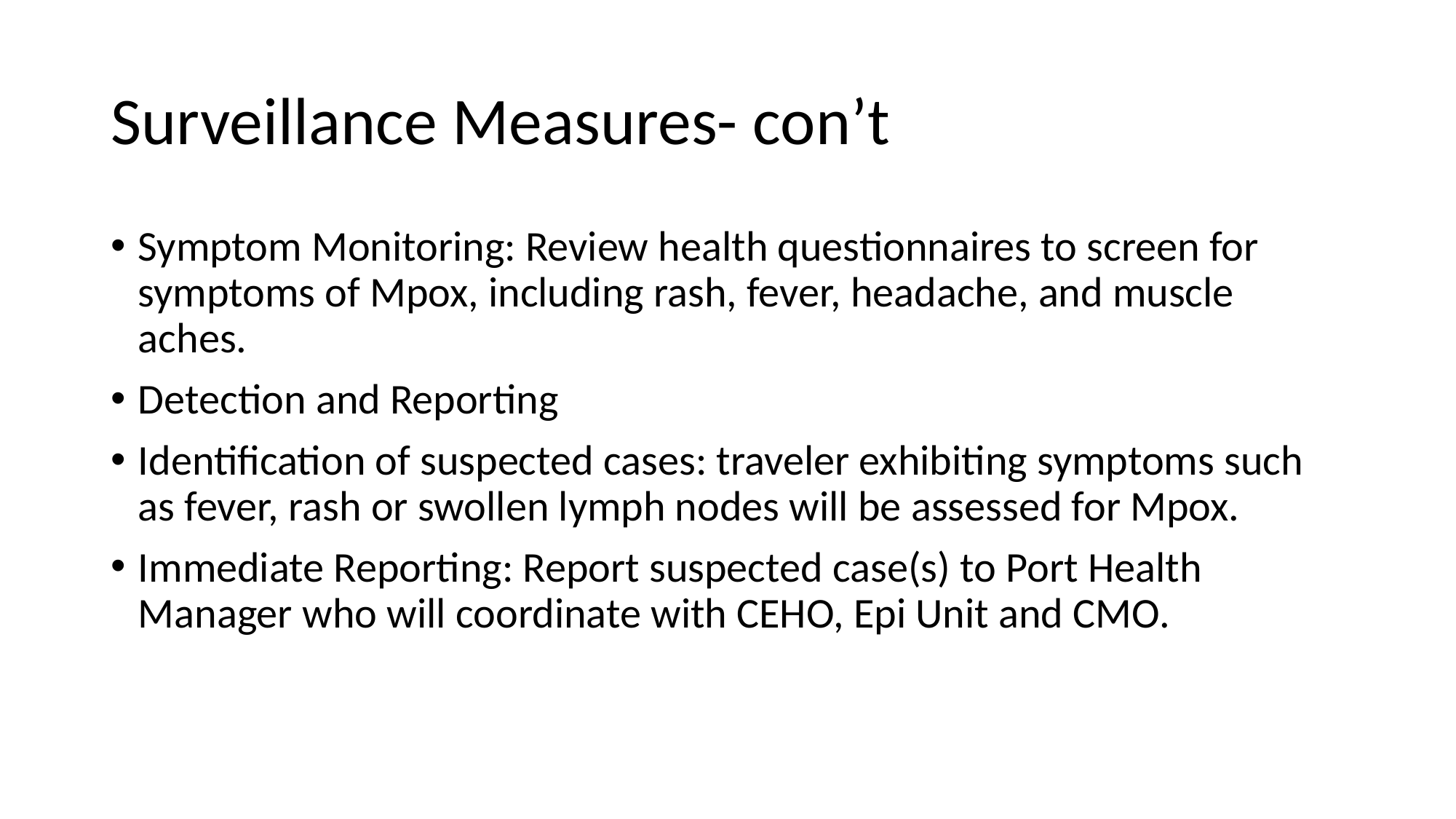

# Surveillance Measures- con’t
Symptom Monitoring: Review health questionnaires to screen for symptoms of Mpox, including rash, fever, headache, and muscle aches.
Detection and Reporting
Identification of suspected cases: traveler exhibiting symptoms such as fever, rash or swollen lymph nodes will be assessed for Mpox.
Immediate Reporting: Report suspected case(s) to Port Health Manager who will coordinate with CEHO, Epi Unit and CMO.